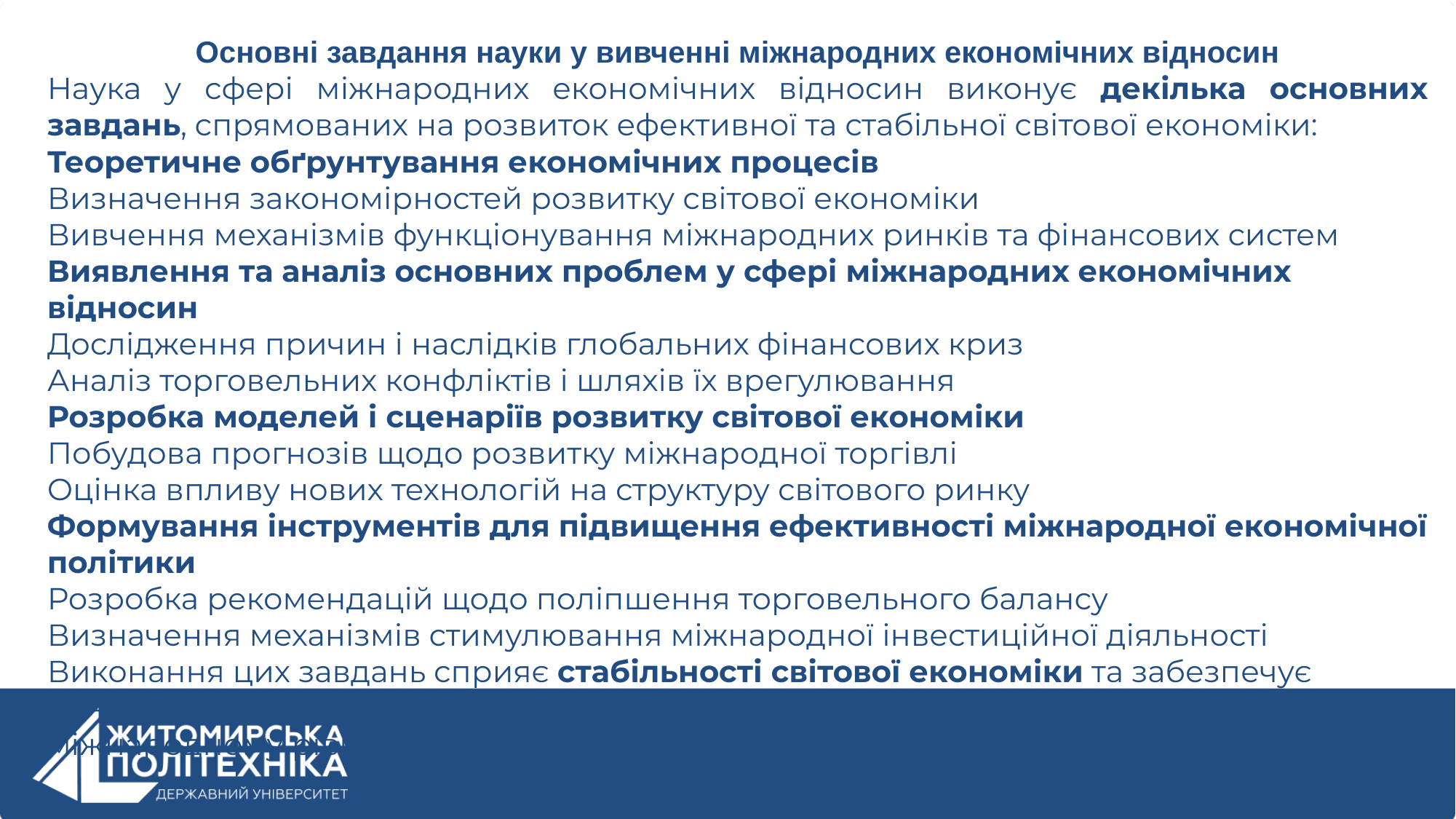

Основні завдання науки у вивченні міжнародних економічних відносин
Наука у сфері міжнародних економічних відносин виконує декілька основних завдань, спрямованих на розвиток ефективної та стабільної світової економіки:
Теоретичне обґрунтування економічних процесів
Визначення закономірностей розвитку світової економіки
Вивчення механізмів функціонування міжнародних ринків та фінансових систем
Виявлення та аналіз основних проблем у сфері міжнародних економічних відносин
Дослідження причин і наслідків глобальних фінансових криз
Аналіз торговельних конфліктів і шляхів їх врегулювання
Розробка моделей і сценаріїв розвитку світової економіки
Побудова прогнозів щодо розвитку міжнародної торгівлі
Оцінка впливу нових технологій на структуру світового ринку
Формування інструментів для підвищення ефективності міжнародної економічної політики
Розробка рекомендацій щодо поліпшення торговельного балансу
Визначення механізмів стимулювання міжнародної інвестиційної діяльності
Виконання цих завдань сприяє стабільності світової економіки та забезпечує основу для прийняття ефективних політичних і економічних рішень на міжнародному рівні.